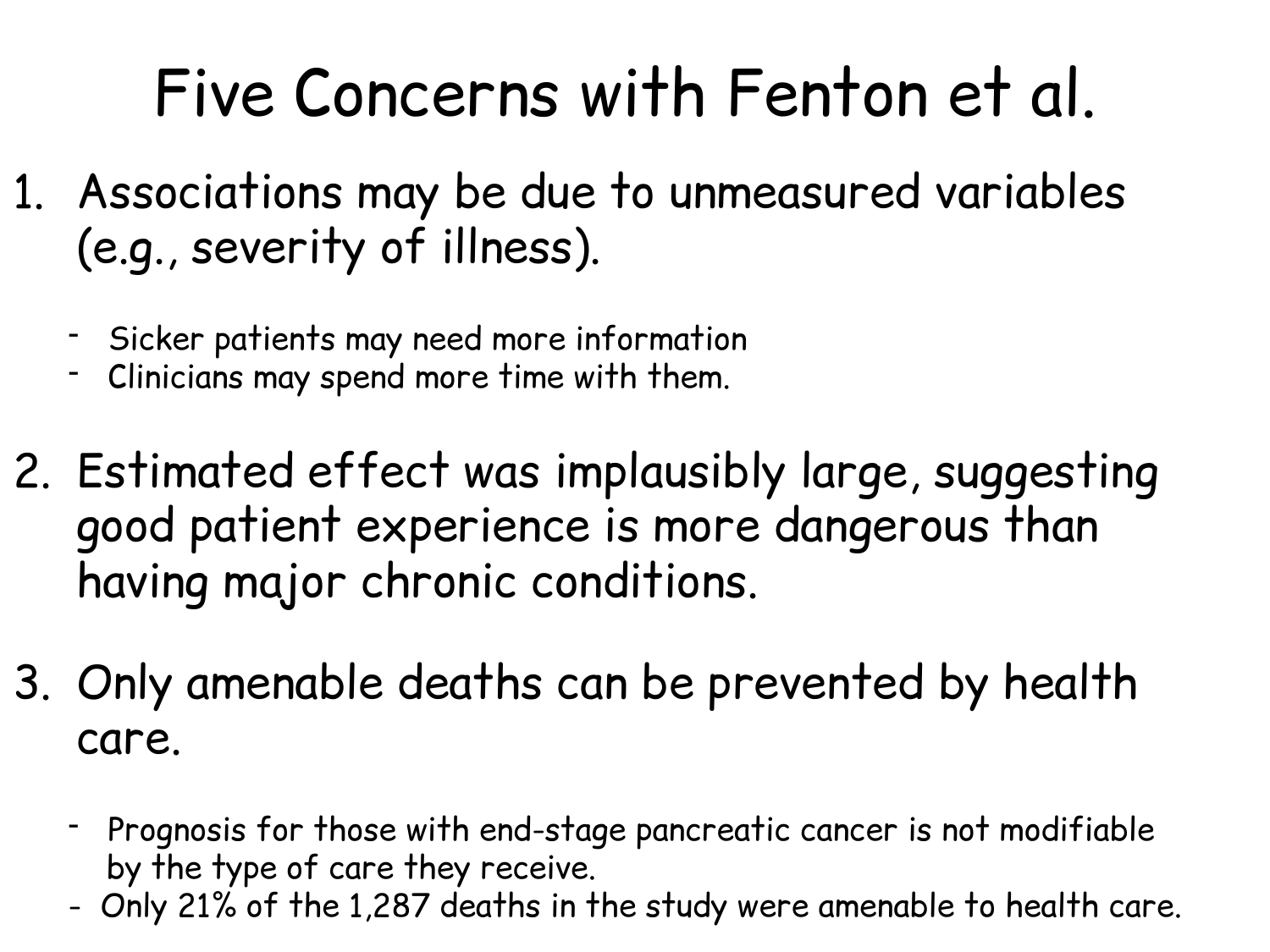

# Five Concerns with Fenton et al.
Associations may be due to unmeasured variables (e.g., severity of illness).

Sicker patients may need more information
Clinicians may spend more time with them.

Estimated effect was implausibly large, suggesting good patient experience is more dangerous than having major chronic conditions.

Only amenable deaths can be prevented by health care.

Prognosis for those with end-stage pancreatic cancer is not modifiable
    by the type of care they receive.
-  Only 21% of the 1,287 deaths in the study were amenable to health care.

36